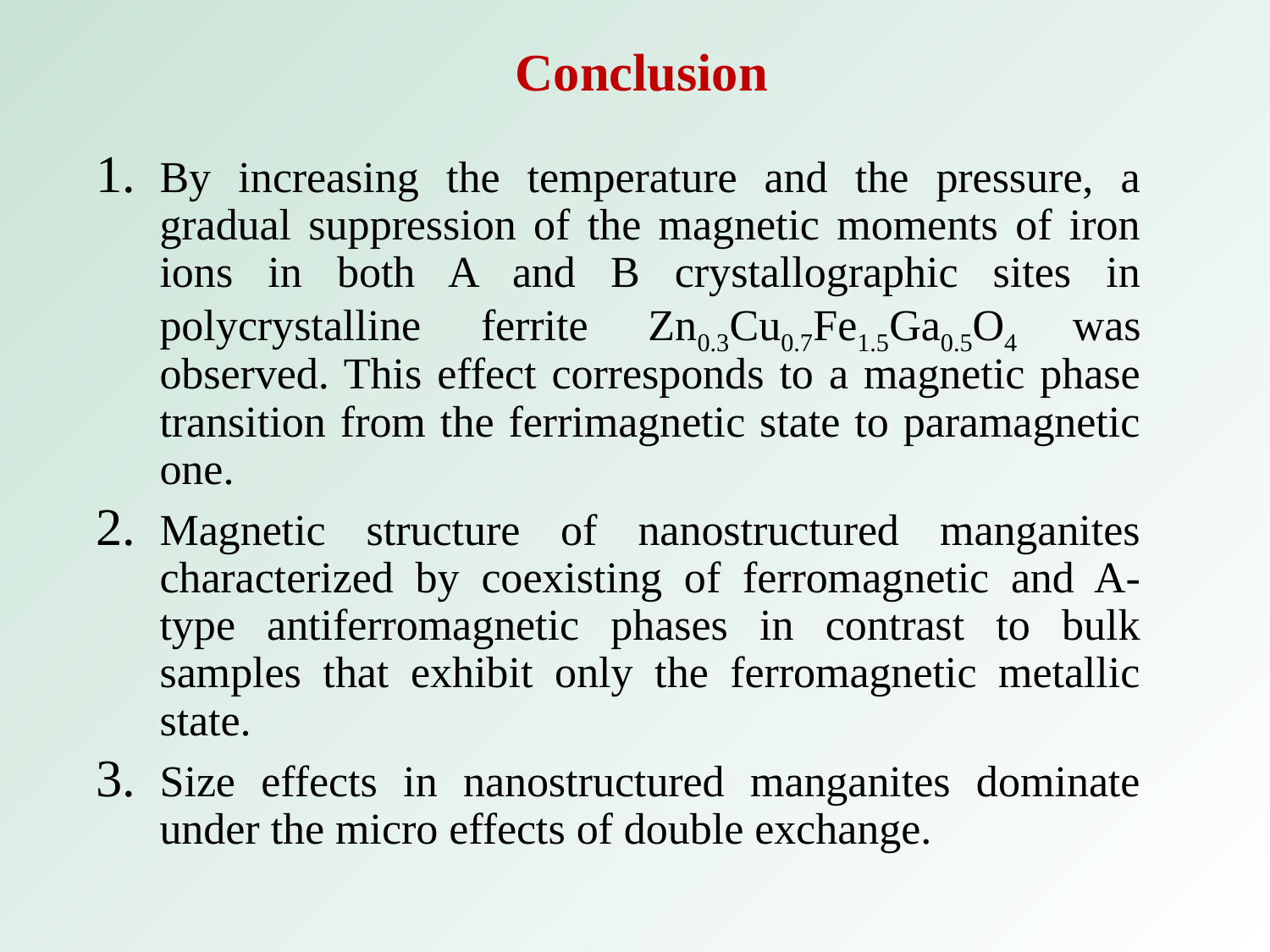

# Conclusion
By increasing the temperature and the pressure, a gradual suppression of the magnetic moments of iron ions in both A and B crystallographic sites in polycrystalline ferrite Zn0.3Cu0.7Fe1.5Ga0.5O4 was observed. This effect corresponds to a magnetic phase transition from the ferrimagnetic state to paramagnetic one.
Magnetic structure of nanostructured manganites characterized by coexisting of ferromagnetic and A-type antiferromagnetic phases in contrast to bulk samples that exhibit only the ferromagnetic metallic state.
Size effects in nanostructured manganites dominate under the micro effects of double exchange.